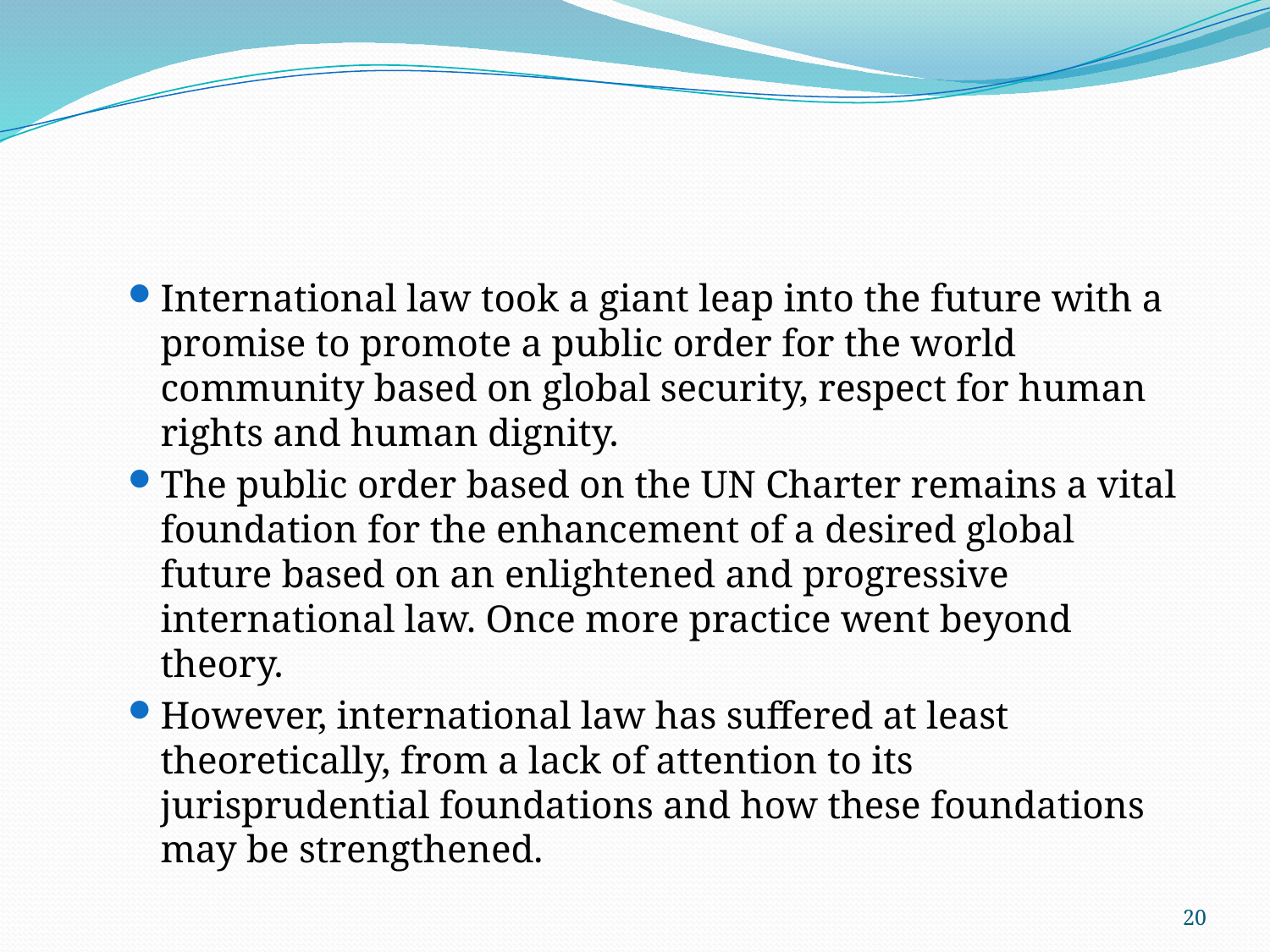

International law took a giant leap into the future with a promise to promote a public order for the world community based on global security, respect for human rights and human dignity.
The public order based on the UN Charter remains a vital foundation for the enhancement of a desired global future based on an enlightened and progressive international law. Once more practice went beyond theory.
However, international law has suffered at least theoretically, from a lack of attention to its jurisprudential foundations and how these foundations may be strengthened.
20